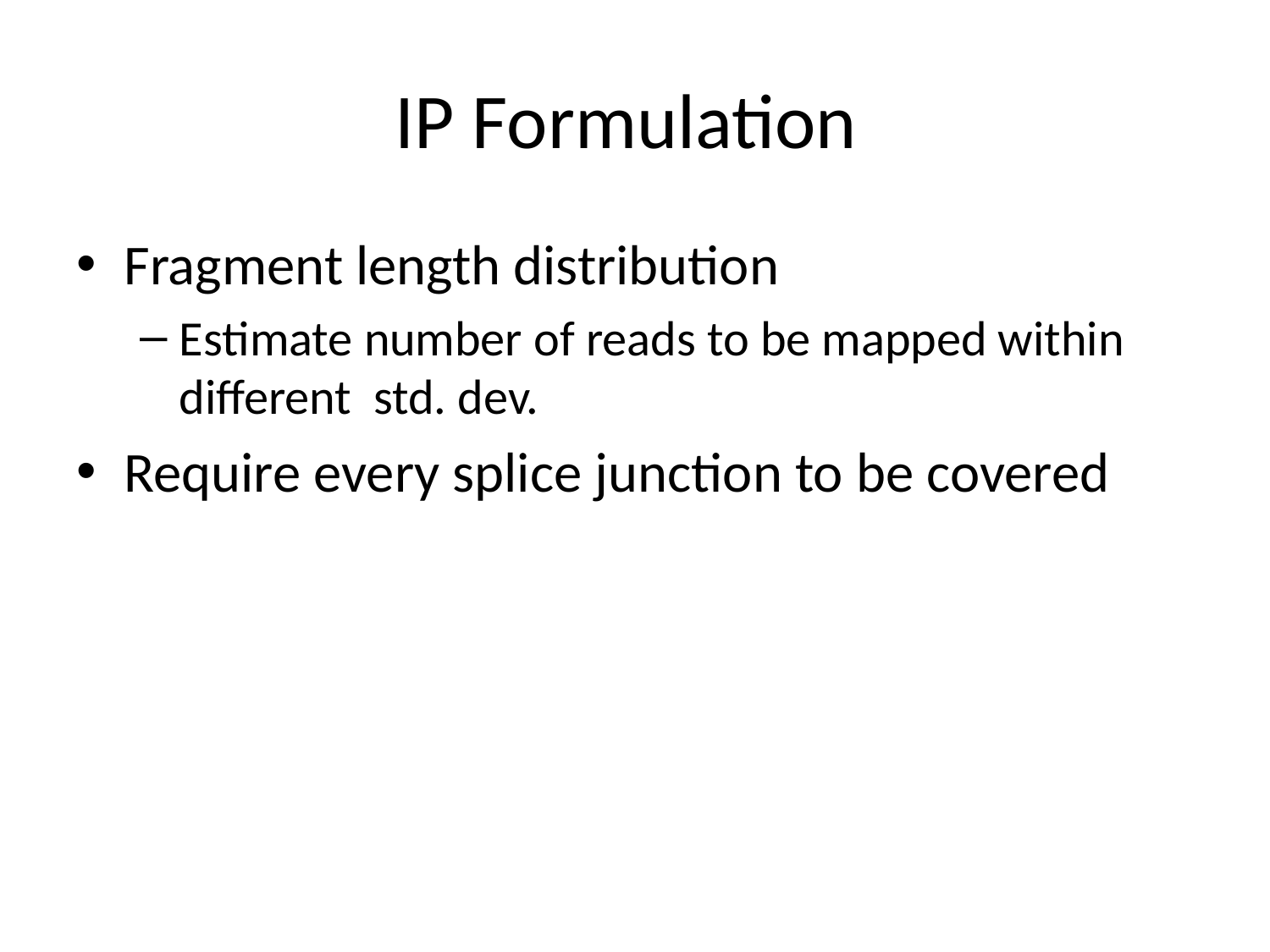

# IP Formulation
Fragment length distribution
Estimate number of reads to be mapped within     different  std. dev.
Require every splice junction to be covered